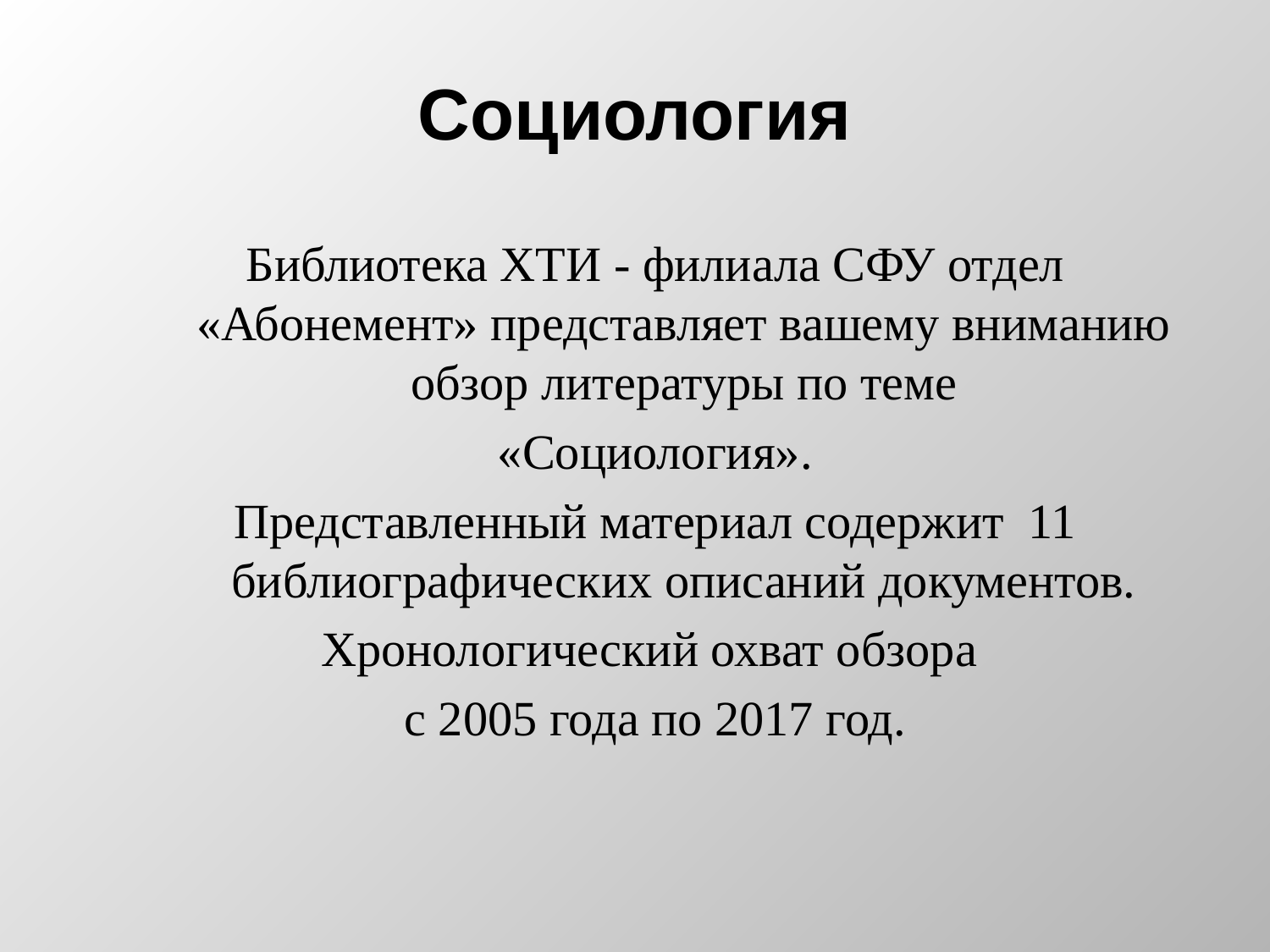

# Социология
Библиотека ХТИ - филиала СФУ отдел «Абонемент» представляет вашему вниманию обзор литературы по теме
«Социология».
Представленный материал содержит  11 библиографических описаний документов.
Хронологический охват обзора
с 2005 года по 2017 год.